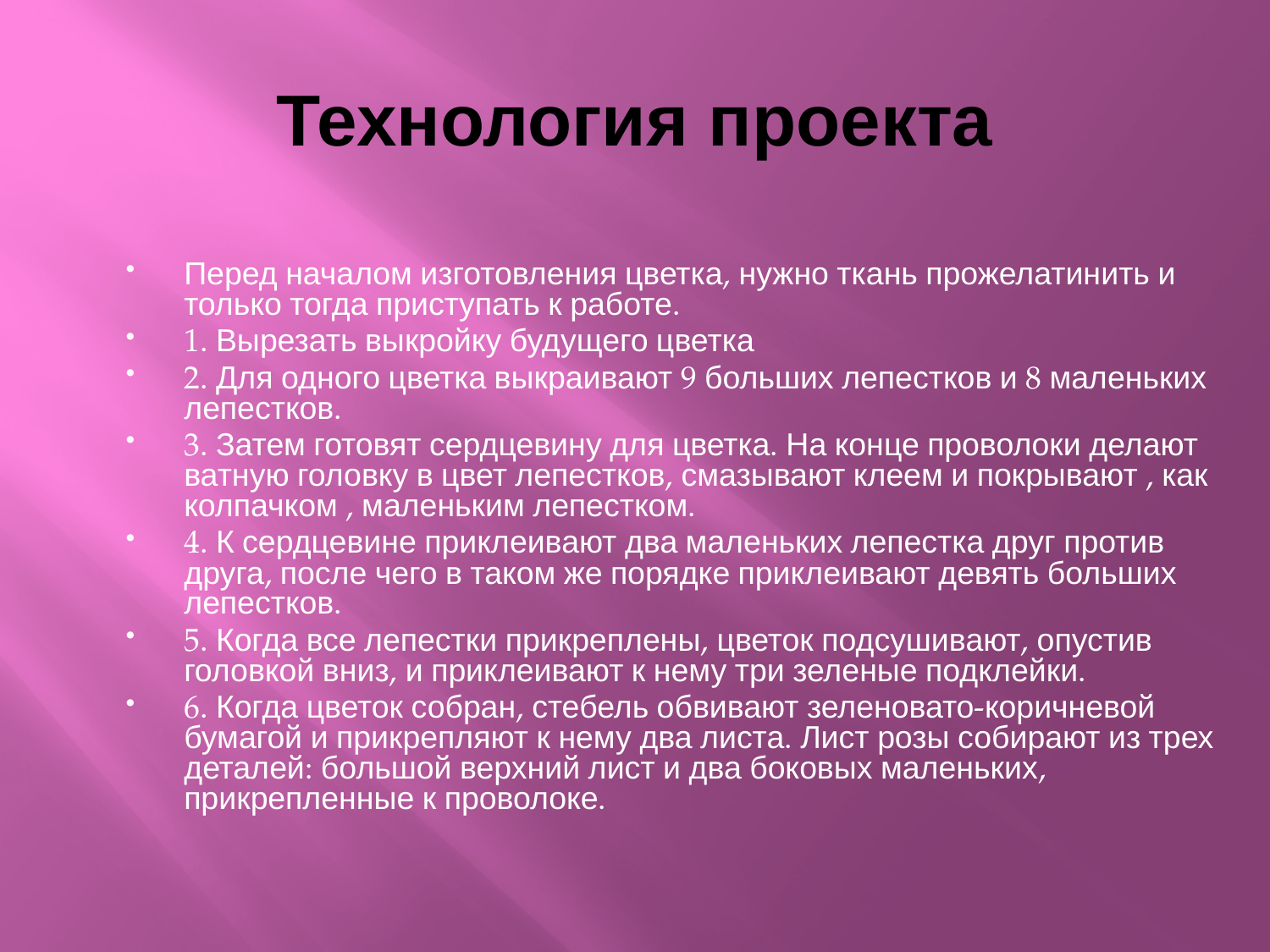

# Технология проекта
Перед началом изготовления цветка, нужно ткань прожелатинить и только тогда приступать к работе.
1. Вырезать выкройку будущего цветка
2. Для одного цветка выкраивают 9 больших лепестков и 8 маленьких лепестков.
3. Затем готовят сердцевину для цветка. На конце проволоки делают ватную головку в цвет лепестков, смазывают клеем и покрывают , как колпачком , маленьким лепестком.
4. К сердцевине приклеивают два маленьких лепестка друг против друга, после чего в таком же порядке приклеивают девять больших лепестков.
5. Когда все лепестки прикреплены, цветок подсушивают, опустив головкой вниз, и приклеивают к нему три зеленые подклейки.
6. Когда цветок собран, стебель обвивают зеленовато-коричневой бумагой и прикрепляют к нему два листа. Лист розы собирают из трех деталей: большой верхний лист и два боковых маленьких, прикрепленные к проволоке.